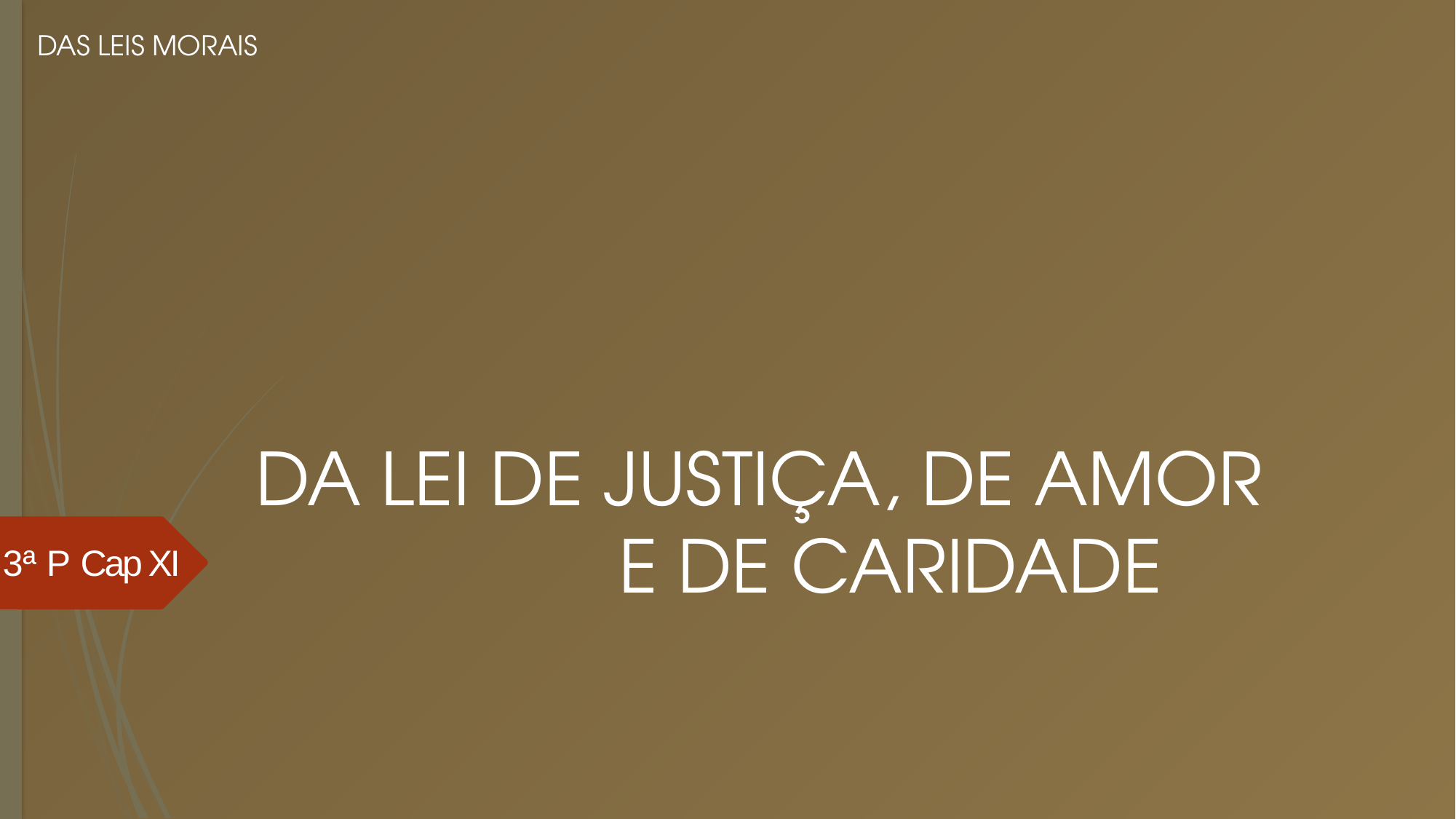

DAS LEIS MORAIS
# DA LEI DE JUSTIÇA, DE AMOR              E DE CARIDADE
3ª P Cap XI